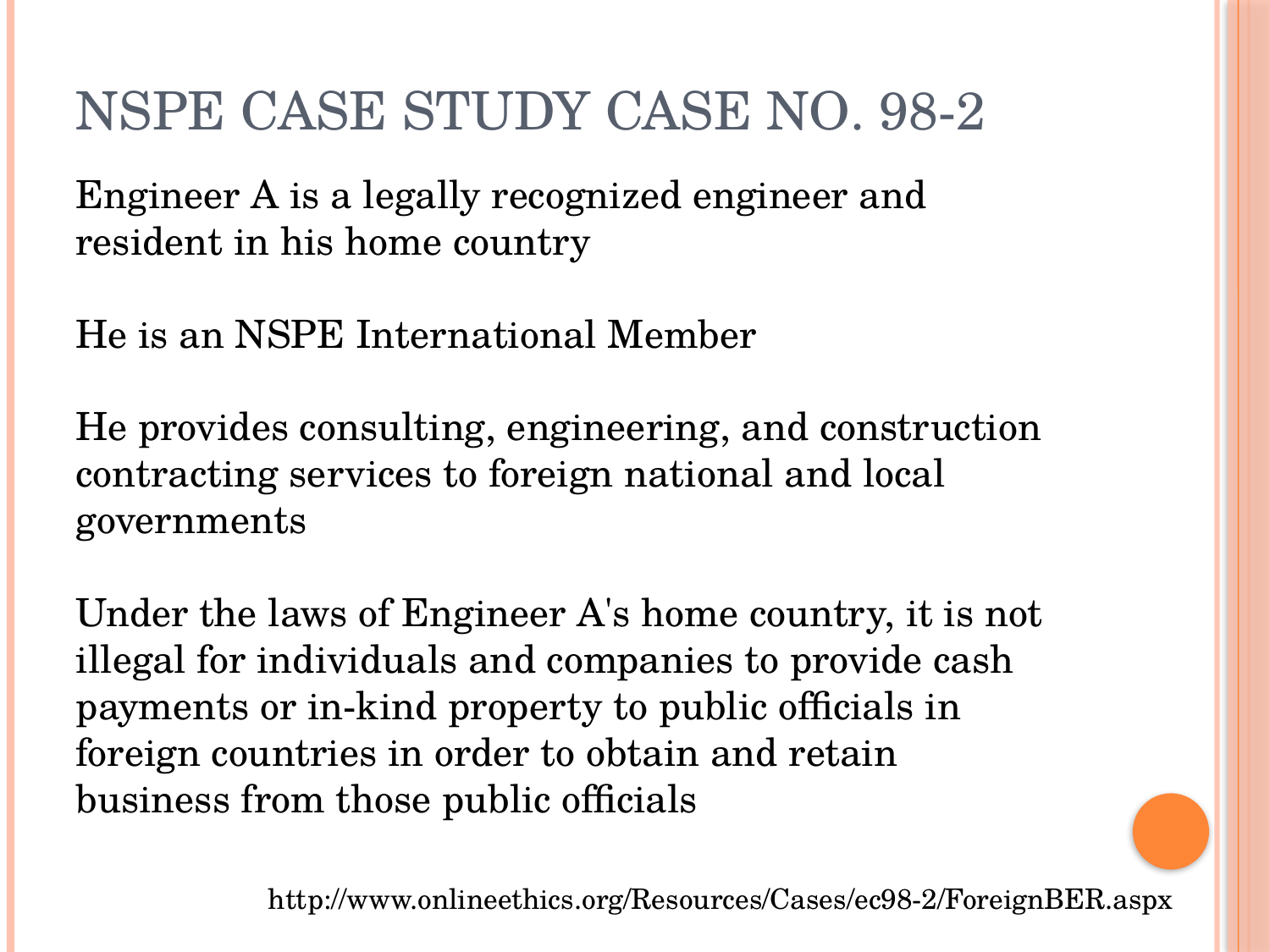

# NSPE Case Study Case No. 98-2
Engineer A is a legally recognized engineer and resident in his home country

He is an NSPE International Member

He provides consulting, engineering, and construction contracting services to foreign national and local governments

Under the laws of Engineer A's home country, it is not illegal for individuals and companies to provide cash payments or in-kind property to public officials in foreign countries in order to obtain and retain business from those public officials
http://www.onlineethics.org/Resources/Cases/ec98-2/ForeignBER.aspx